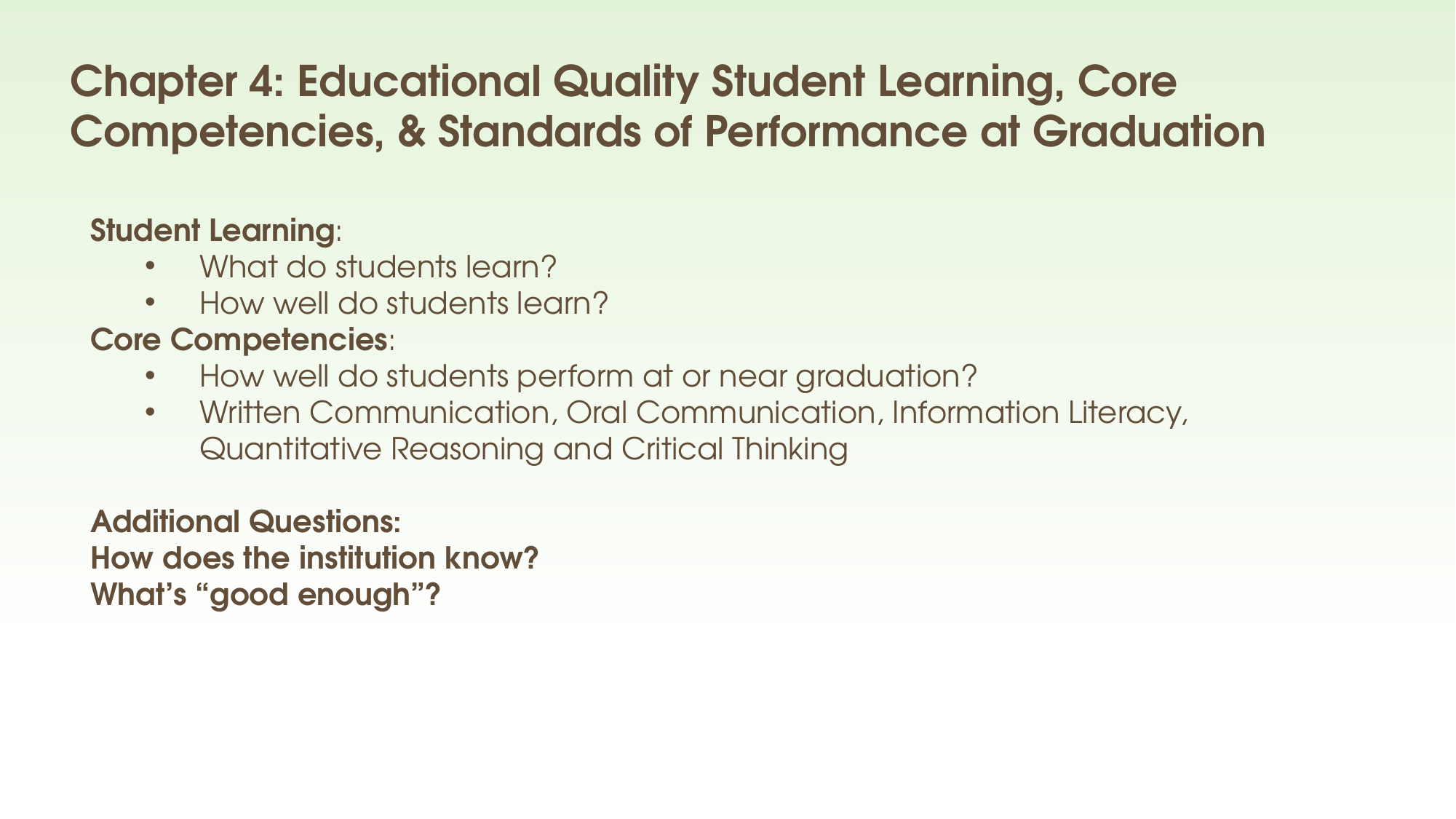

Chapter 4: Educational Quality Student Learning, Core Competencies, & Standards of Performance at Graduation

Student Learning:
What do students learn?
How well do students learn?
Core Competencies:
How well do students perform at or near graduation?
Written Communication, Oral Communication, Information Literacy, Quantitative Reasoning and Critical Thinking

Additional Questions:
How does the institution know?
What’s “good enough”?